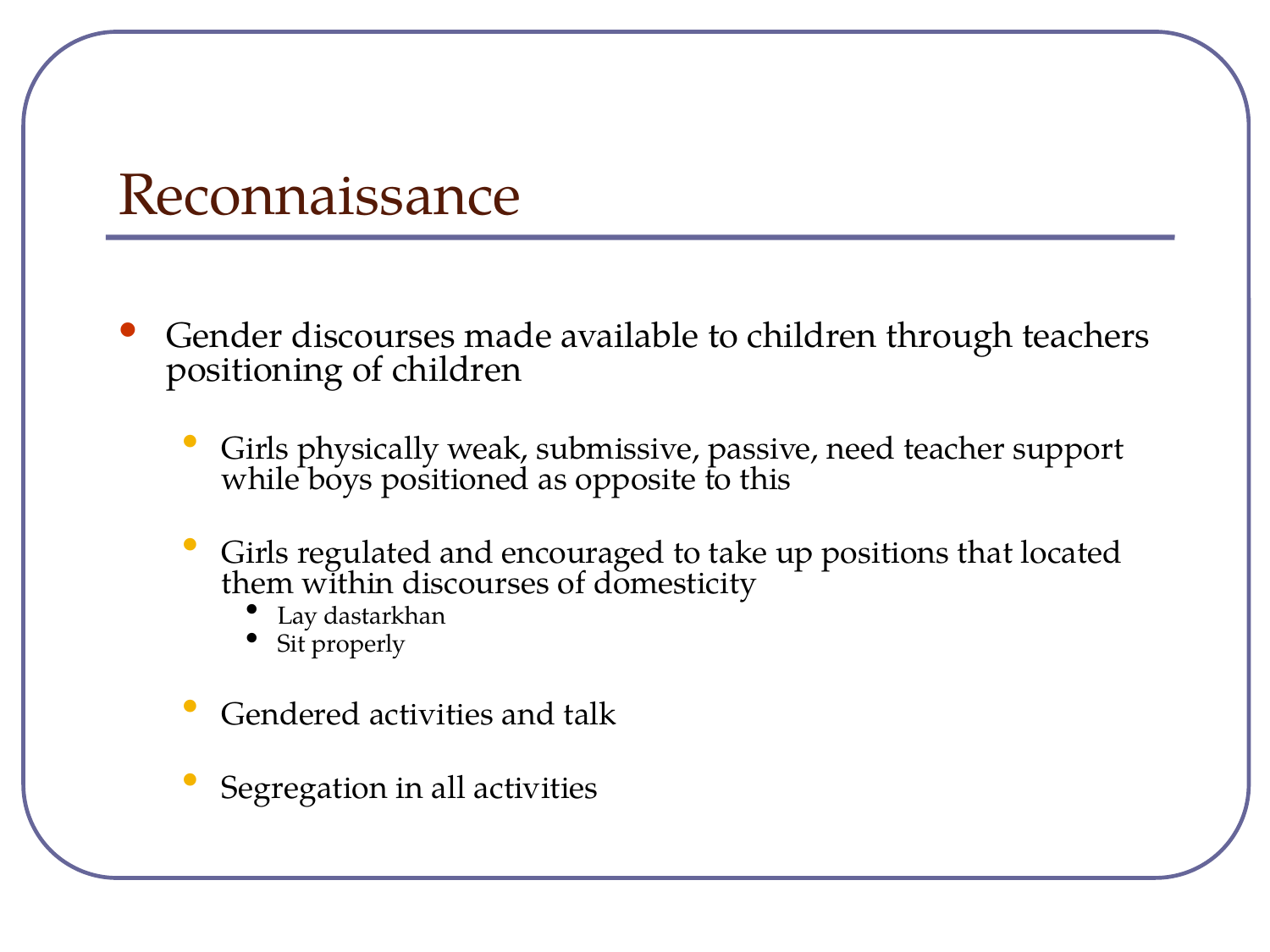

Reconnaissance

Gender discourses made available to children through teachers positioning of children

Girls physically weak, submissive, passive, need teacher support while boys positioned as opposite to this

Girls regulated and encouraged to take up positions that located them within discourses of domesticity
Lay dastarkhan
Sit properly

Gendered activities and talk

Segregation in all activities